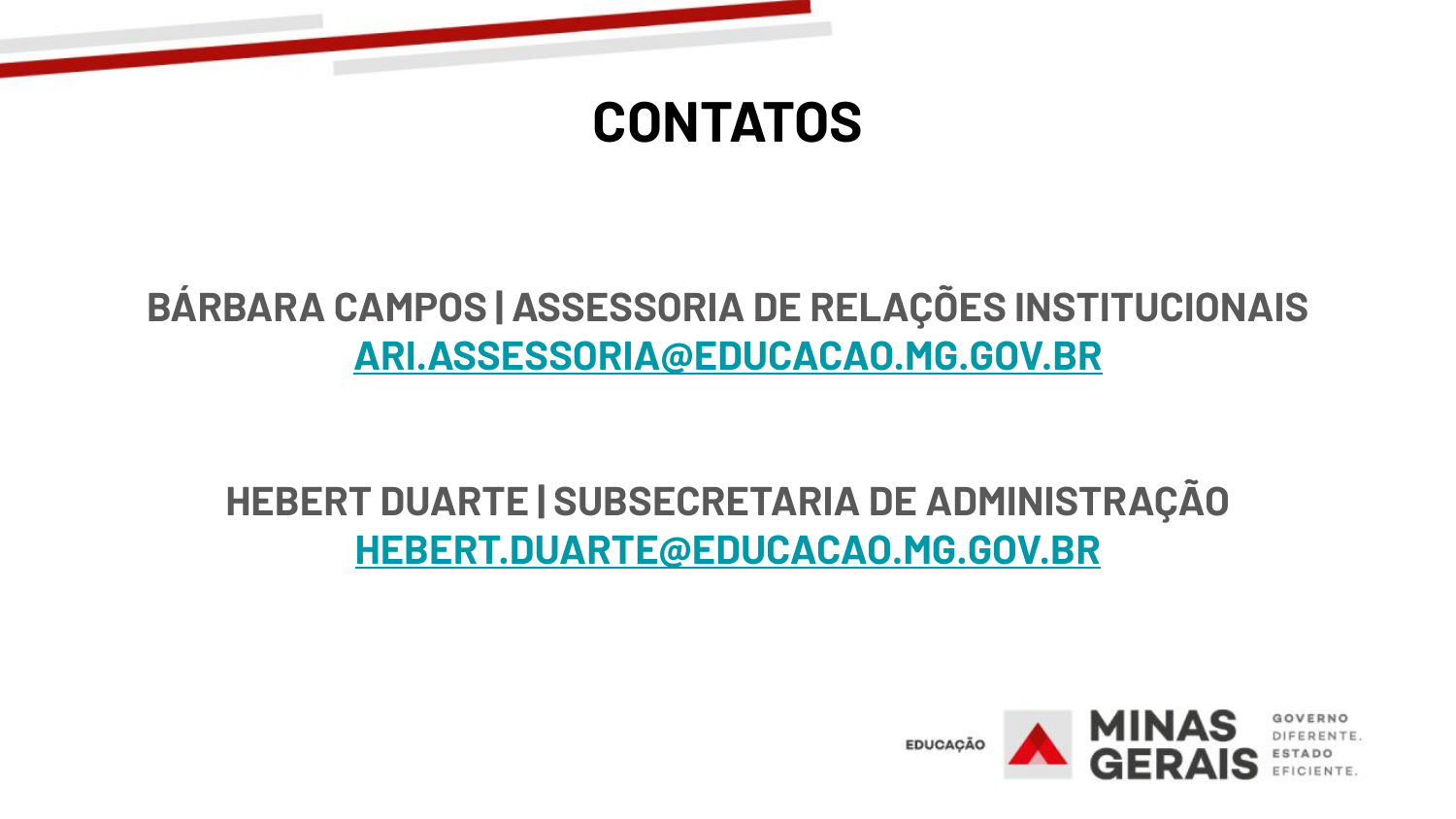

# CONTATOS
BÁRBARA CAMPOS | ASSESSORIA DE RELAÇÕES INSTITUCIONAIS
ARI.ASSESSORIA@EDUCACAO.MG.GOV.BR

HEBERT DUARTE | SUBSECRETARIA DE ADMINISTRAÇÃO
HEBERT.DUARTE@EDUCACAO.MG.GOV.BR